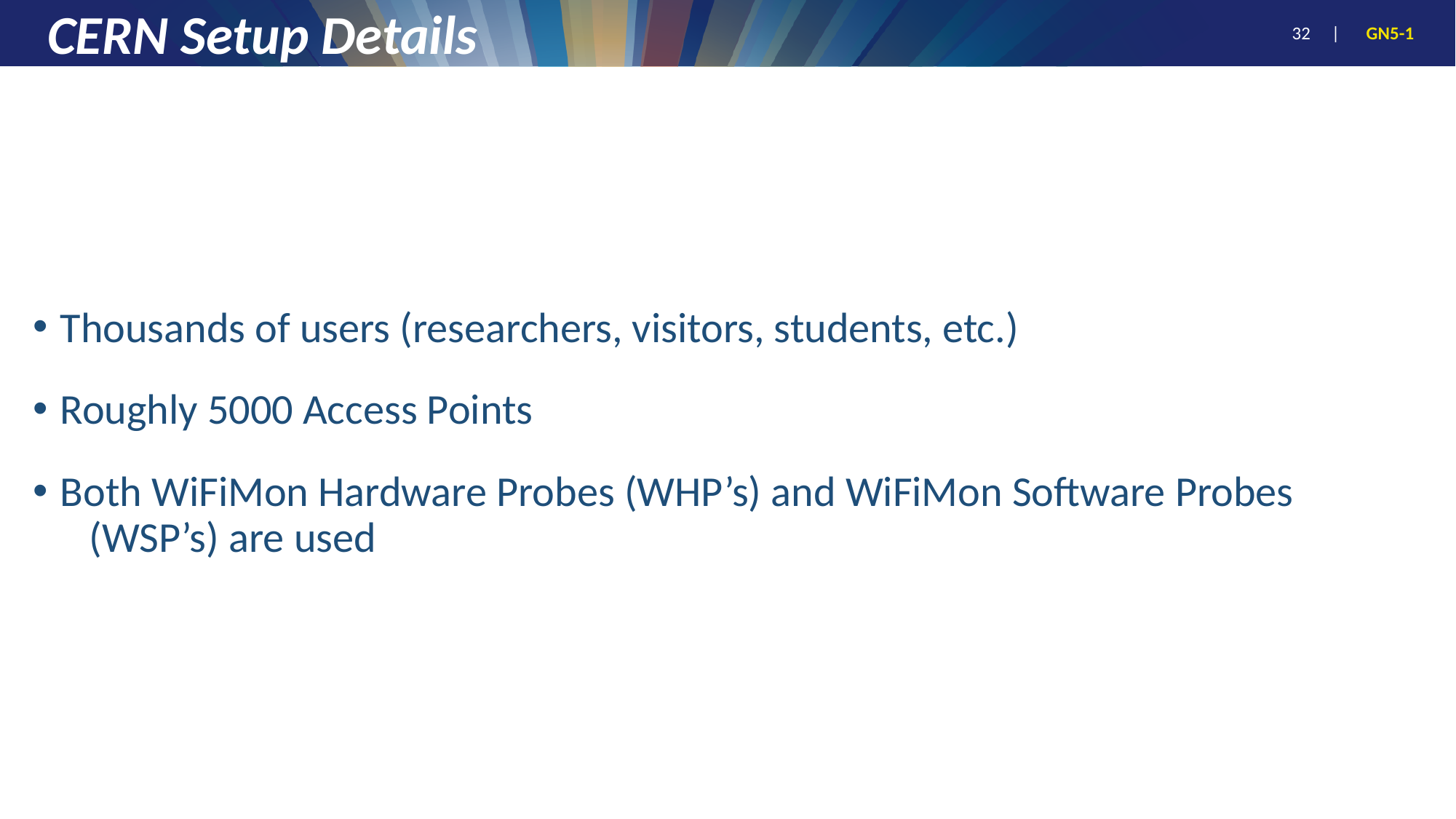

# CERN Setup Details
Thousands of users (researchers, visitors, students, etc.)
Roughly 5000 Access Points
Both WiFiMon Hardware Probes (WHP’s) and WiFiMon Software Probes
   (WSP’s) are used